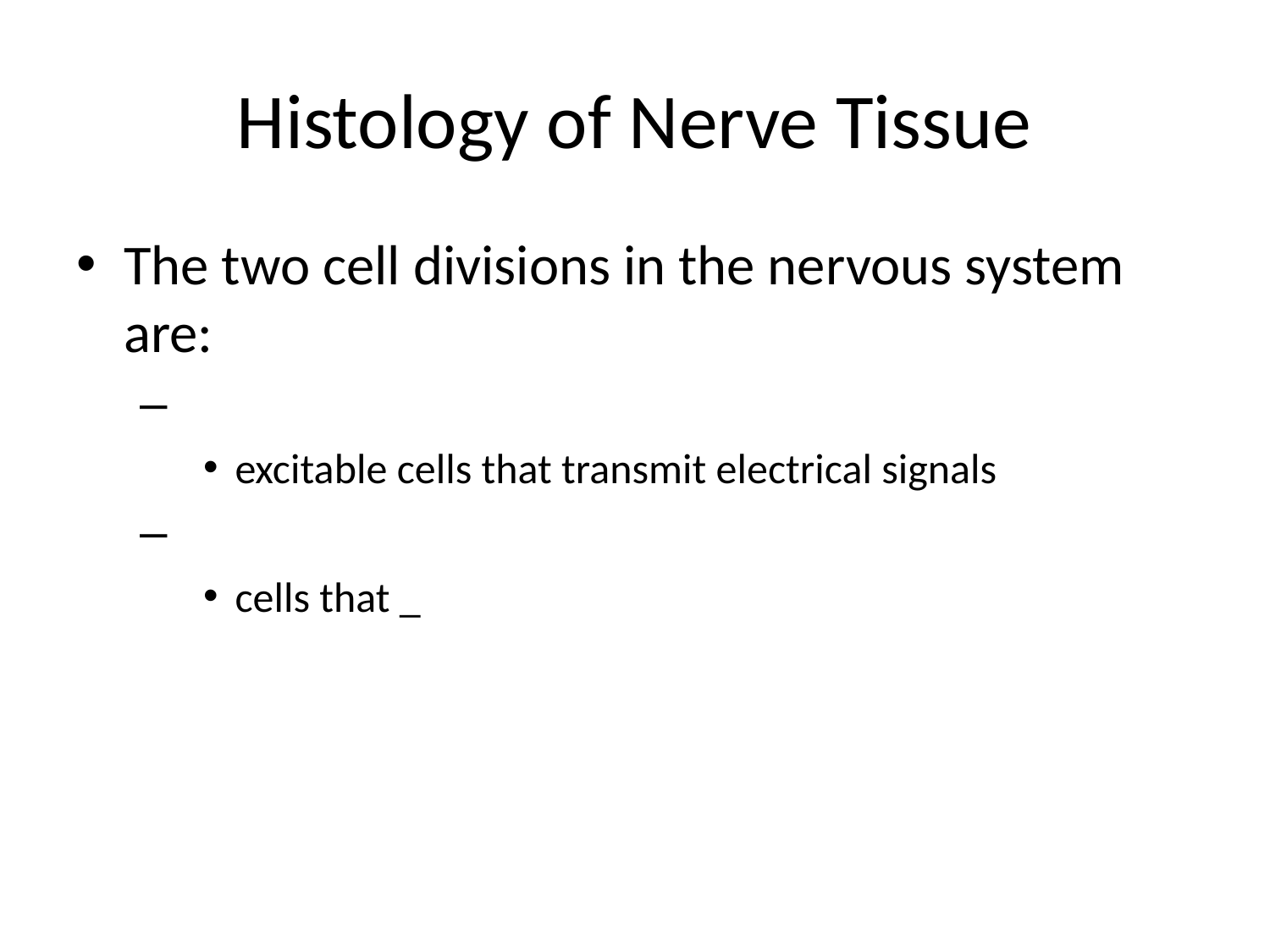

# Histology of Nerve Tissue
The two cell divisions in the nervous system are:

excitable cells that transmit electrical signals

cells that _